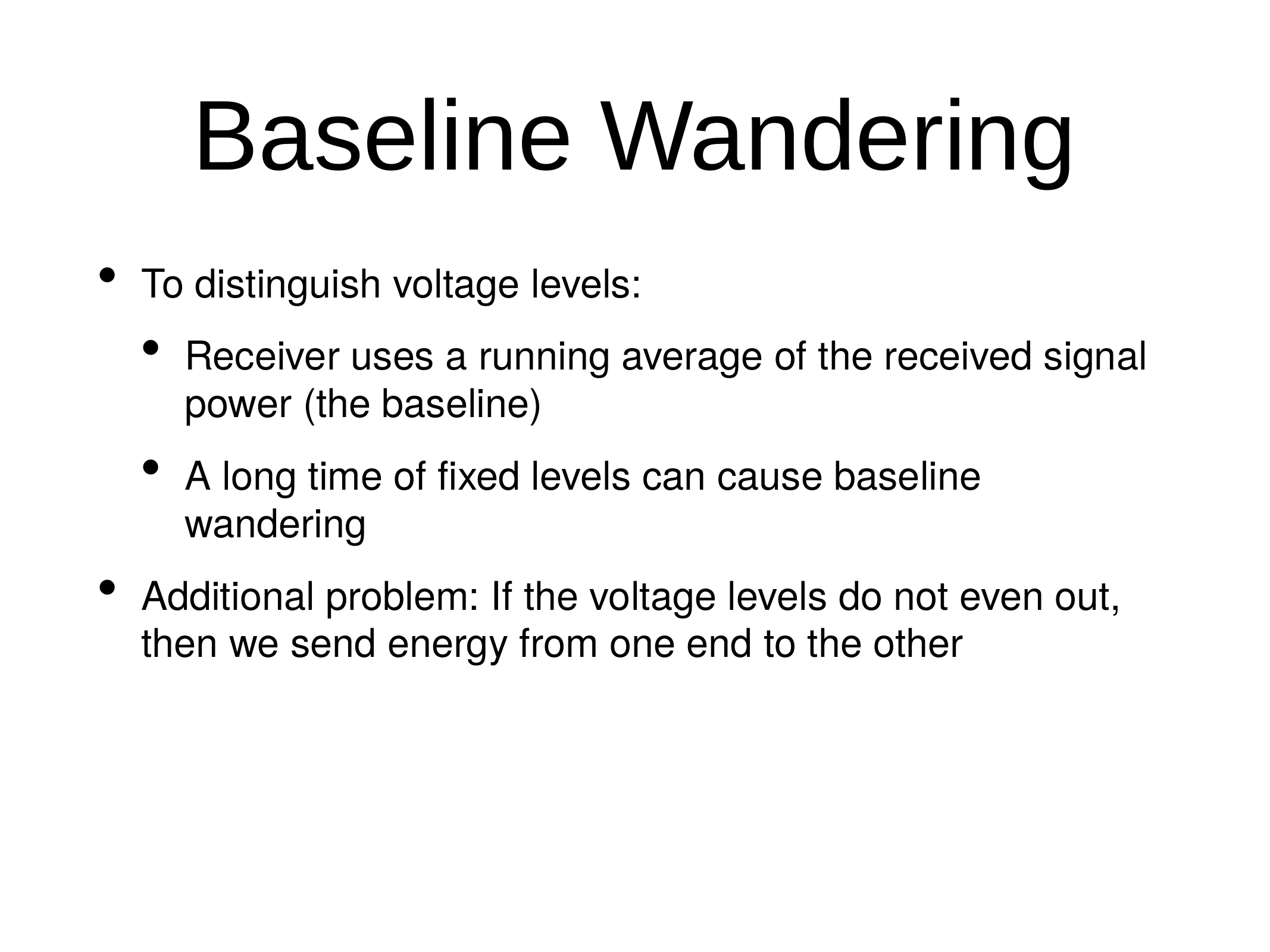

# Baseline Wandering
To distinguish voltage levels:
Receiver uses a running average of the received signal power (the baseline)
A long time of fixed levels can cause baseline wandering
Additional problem: If the voltage levels do not even out, then we send energy from one end to the other